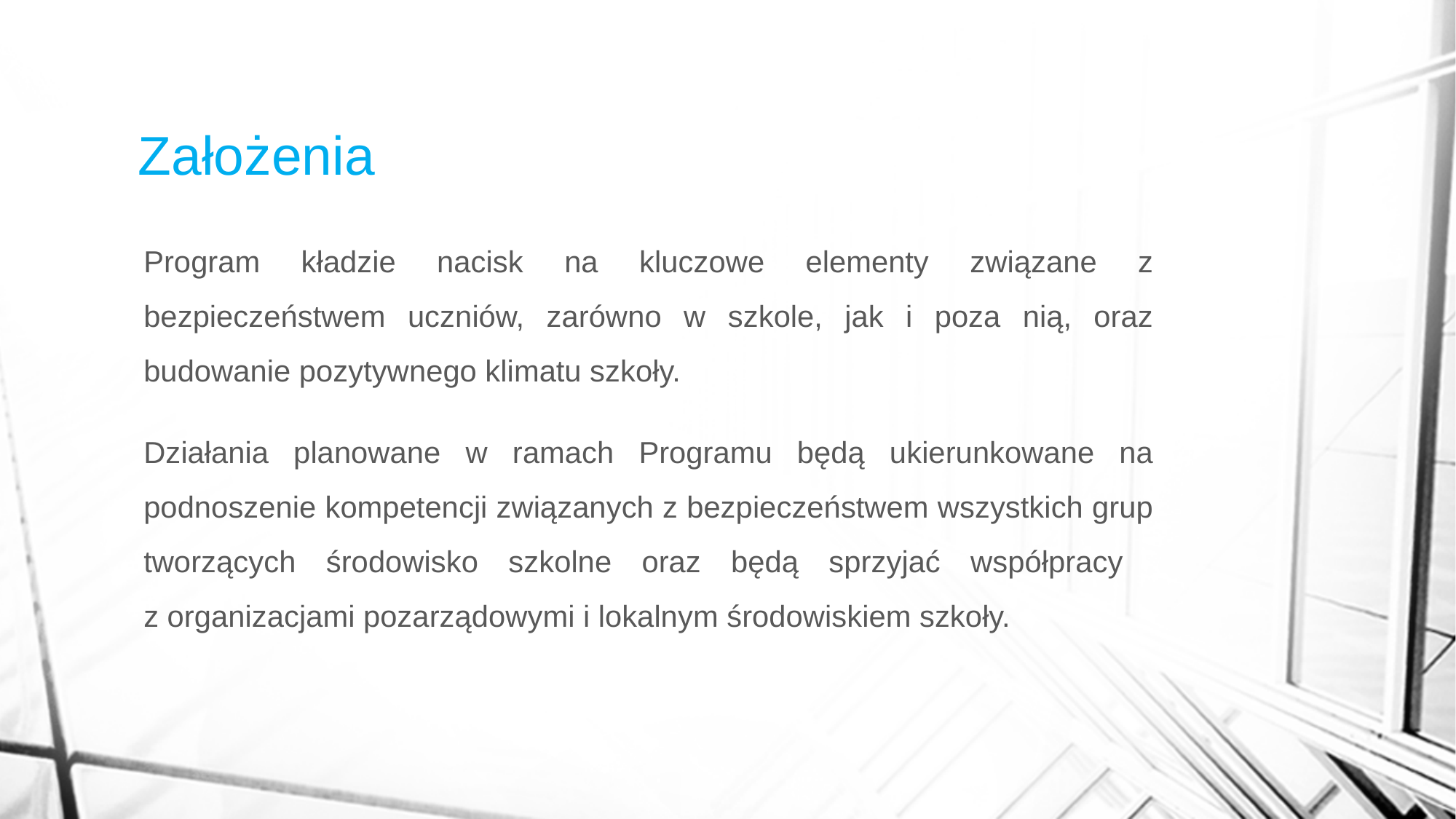

# Założenia
Program kładzie nacisk na kluczowe elementy związane z bezpieczeństwem uczniów, zarówno w szkole, jak i poza nią, oraz budowanie pozytywnego klimatu szkoły.
Działania planowane w ramach Programu będą ukierunkowane na podnoszenie kompetencji związanych z bezpieczeństwem wszystkich grup tworzących środowisko szkolne oraz będą sprzyjać współpracy
z organizacjami pozarządowymi i lokalnym środowiskiem szkoły.